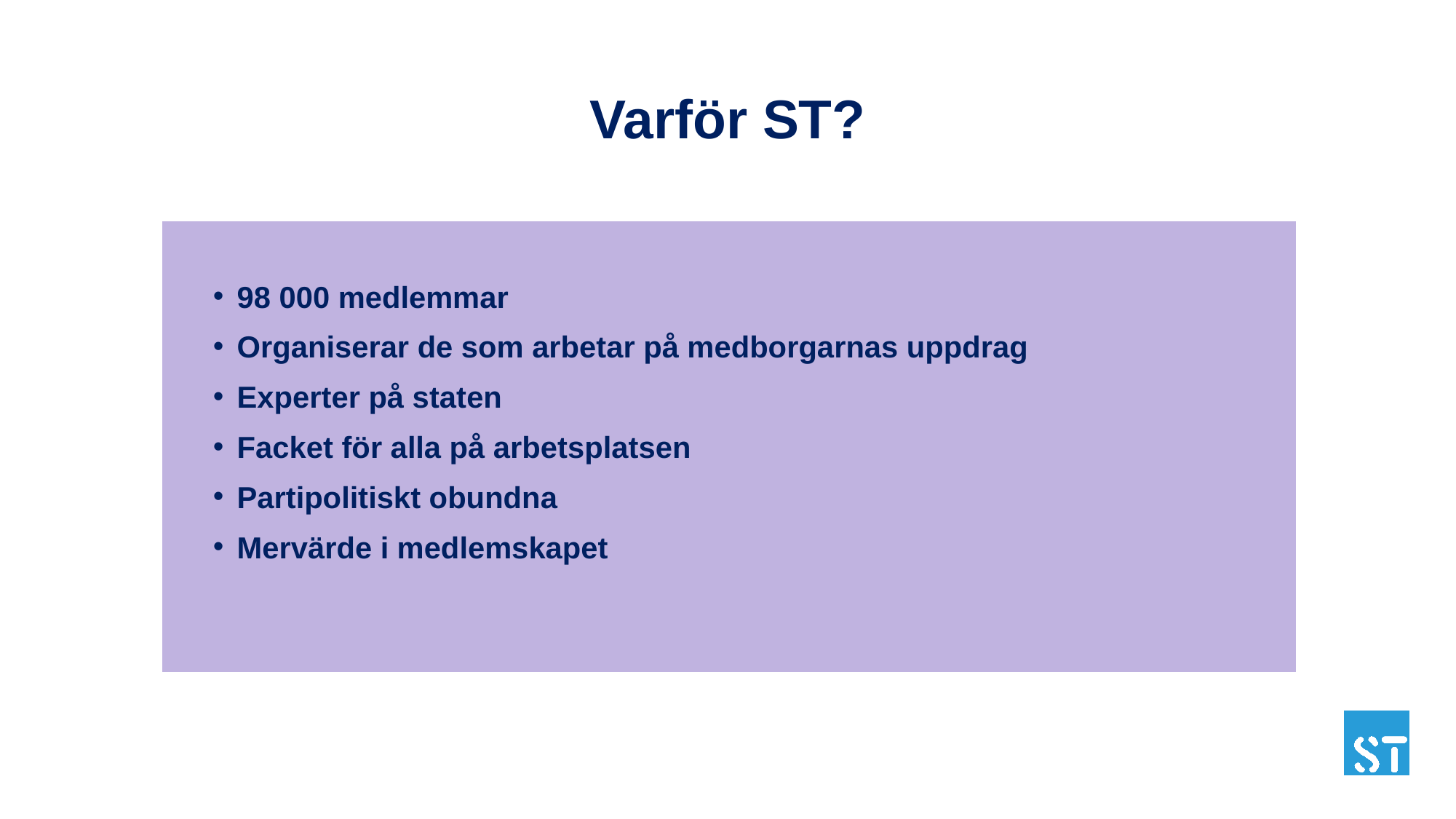

# Varför ST?

98 000 medlemmar
Organiserar de som arbetar på medborgarnas uppdrag
Experter på staten
Facket för alla på arbetsplatsen
Partipolitiskt obundna
Mervärde i medlemskapet